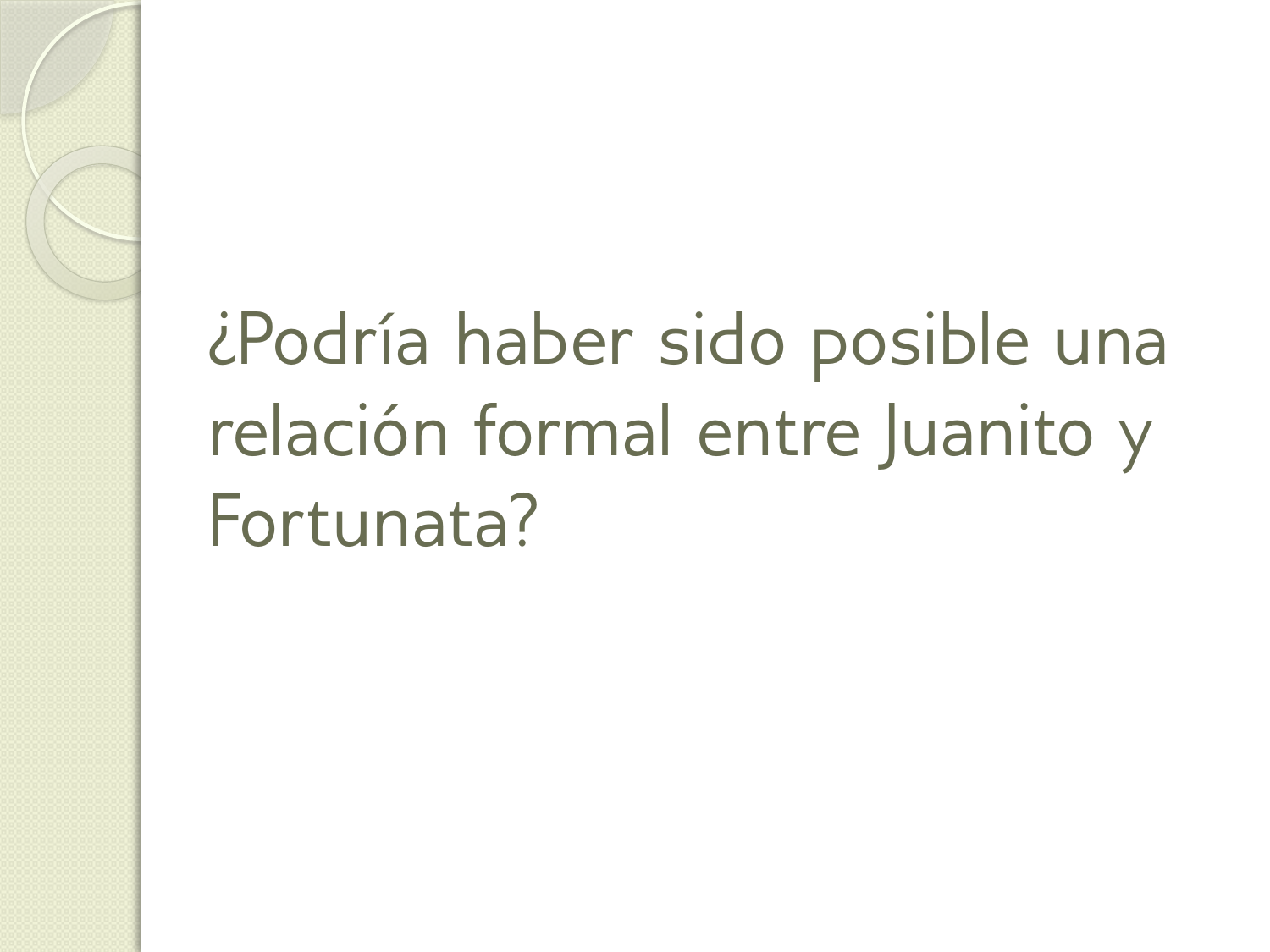

# ¿Podría haber sido posible una relación formal entre Juanito y Fortunata?